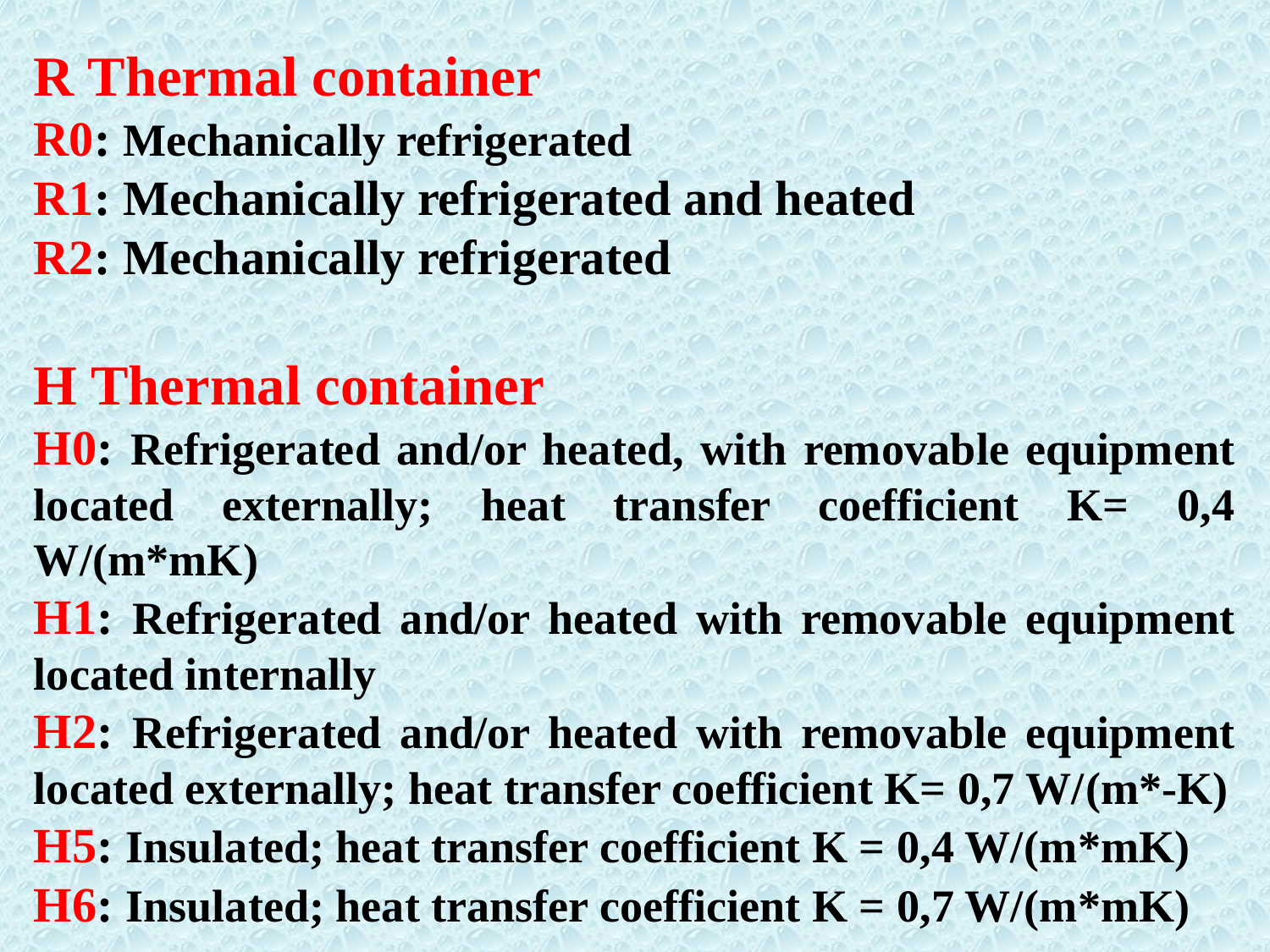

R Thermal container
R0: Mechanically refrigerated
R1: Mechanically refrigerated and heated
R2: Mechanically refrigerated
H Thermal container
H0: Refrigerated and/or heated, with removable equipment located externally; heat transfer coefficient K= 0,4 W/(m*mK)
H1: Refrigerated and/or heated with removable equipment located internally
H2: Refrigerated and/or heated with removable equipment located externally; heat transfer coefficient K= 0,7 W/(m*-K)
H5: Insulated; heat transfer coefficient K = 0,4 W/(m*mK)
H6: Insulated; heat transfer coefficient K = 0,7 W/(m*mK)